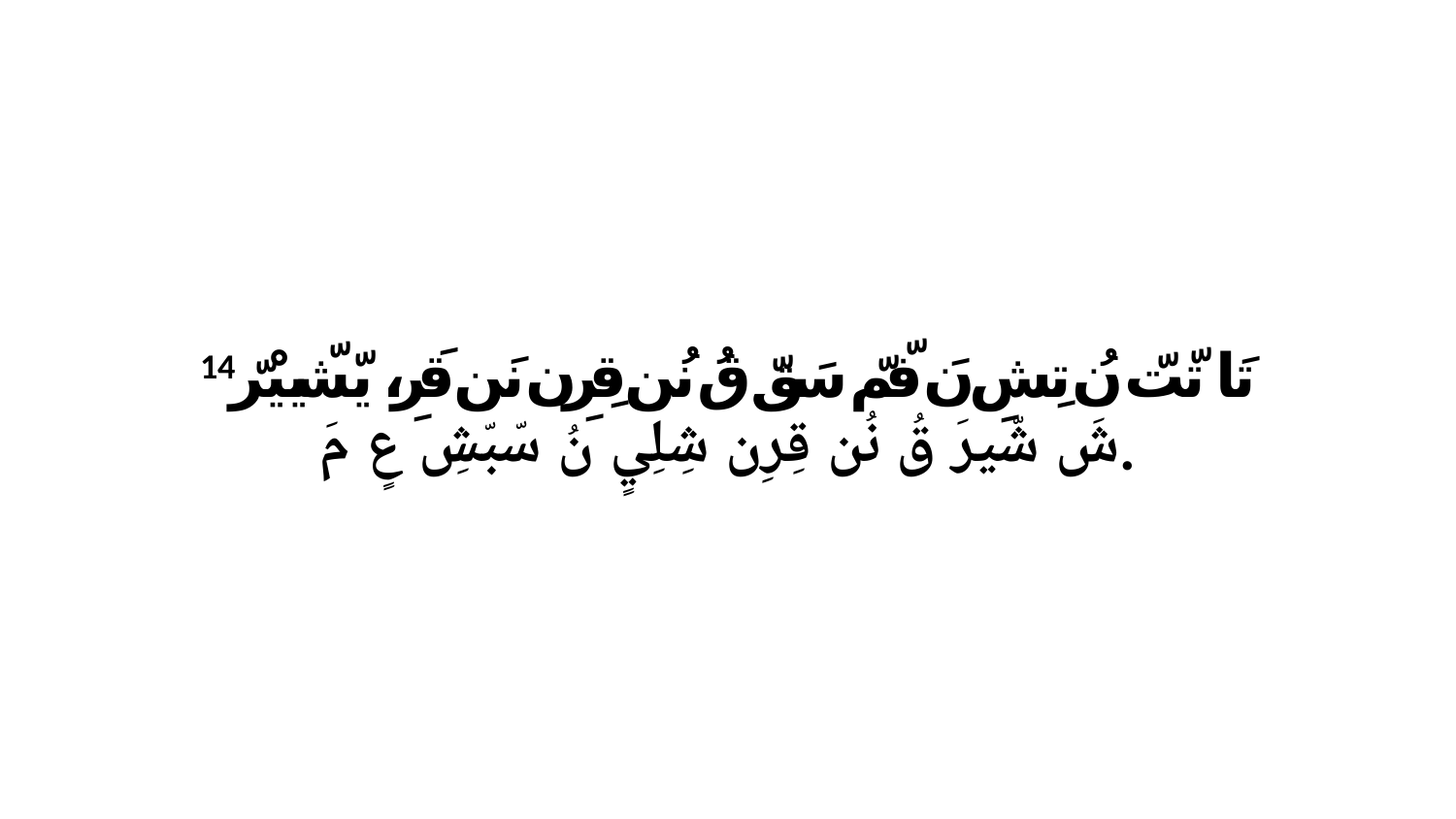

14 تَا تّتّ نُ تِشِ نَ فّمّ سَقّ قُ نُن قِرِن نَن قَرِ، يّشّييْرّ شَ شّيرَ قُ نُن قِرِن شِلِيٍ نُ سّبّشِ عٍ مَ.